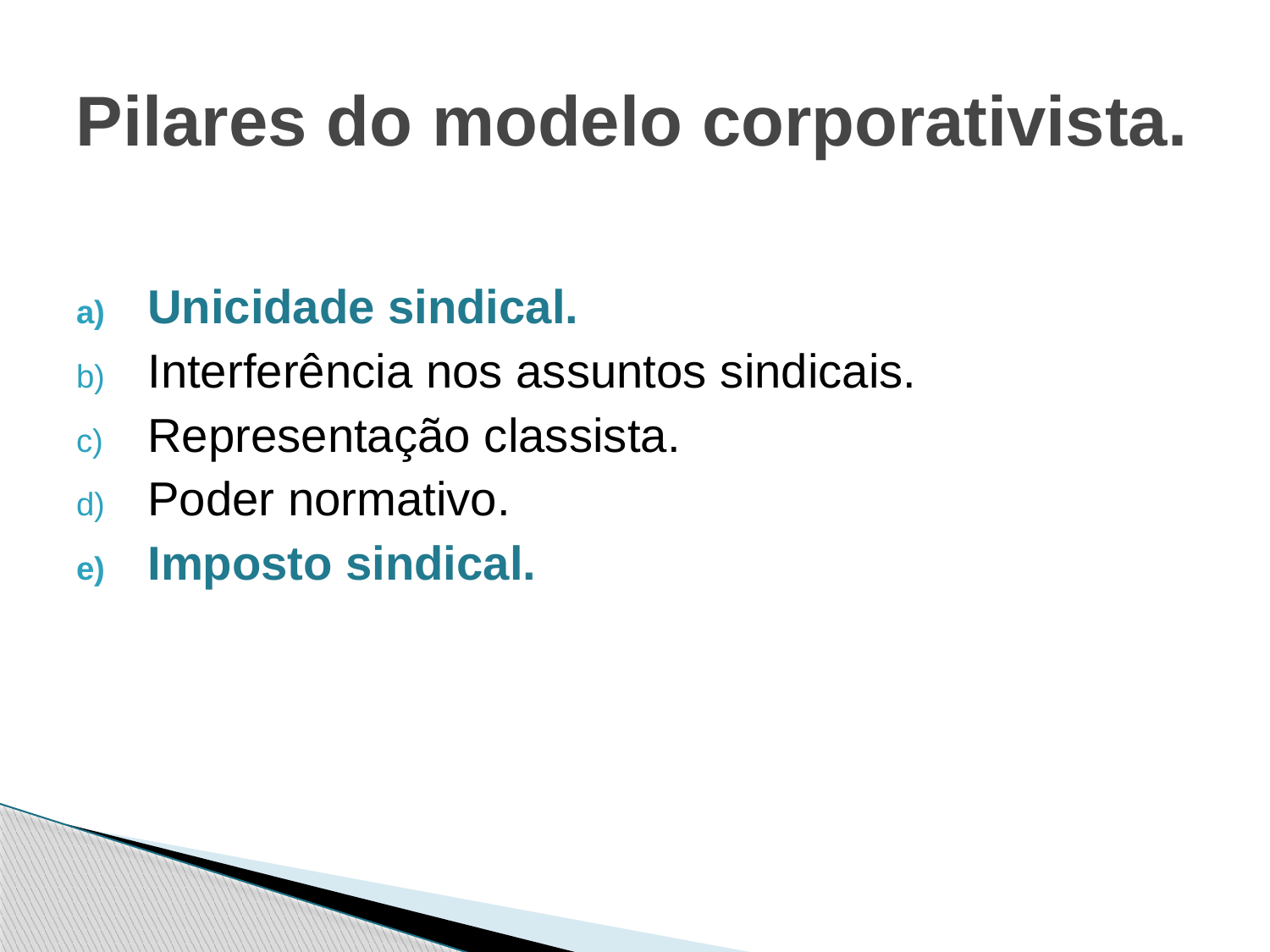

# Pilares do modelo corporativista.

Unicidade sindical.
Interferência nos assuntos sindicais.
Representação classista.
Poder normativo.
Imposto sindical.